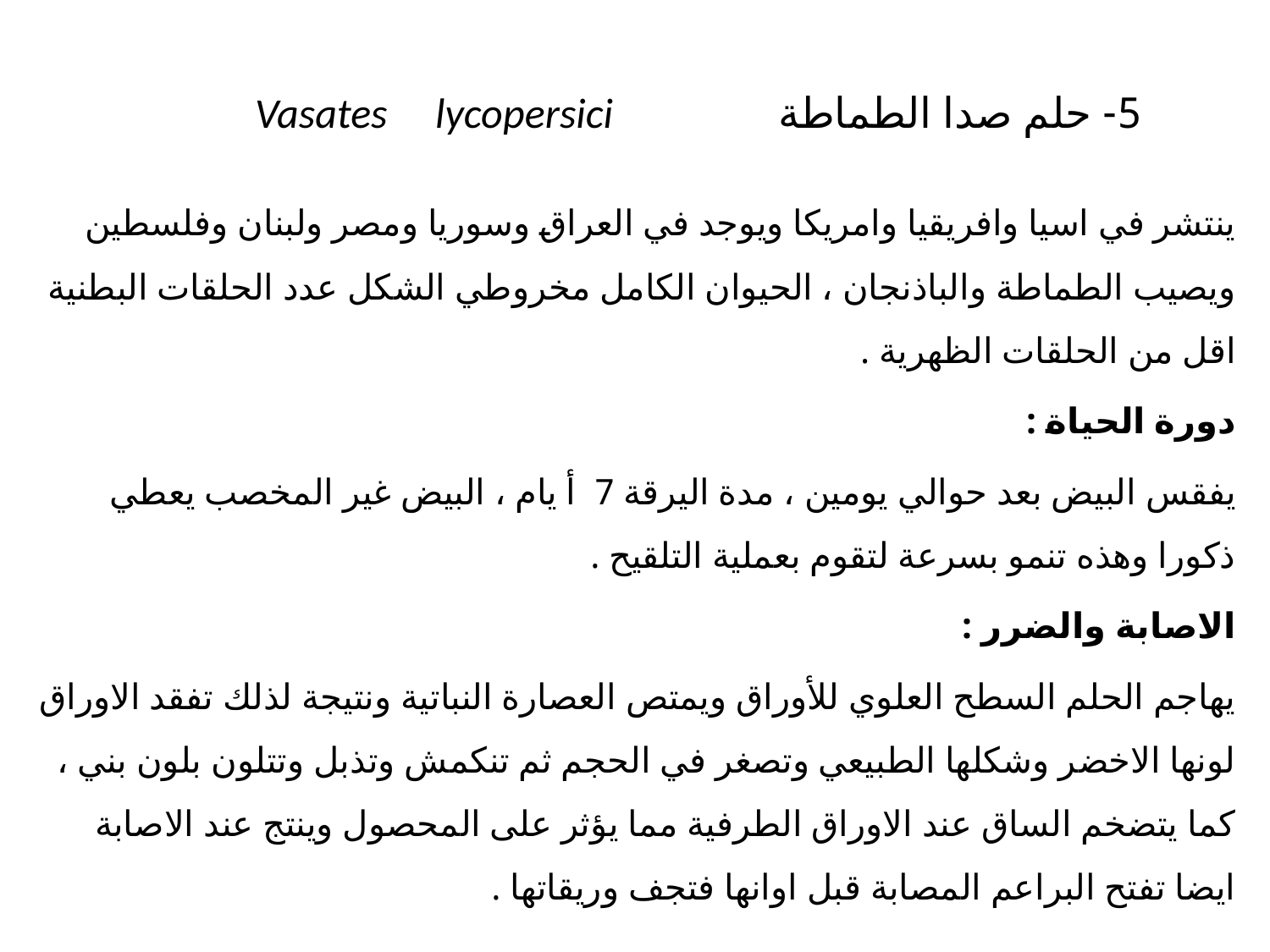

# 5- حلم صدا الطماطة               Vasates     lycopersici
ينتشر في اسيا وافريقيا وامريكا ويوجد في العراق وسوريا ومصر ولبنان وفلسطين ويصيب الطماطة والباذنجان ، الحيوان الكامل مخروطي الشكل عدد الحلقات البطنية اقل من الحلقات الظهرية .
دورة الحياة :
يفقس البيض بعد حوالي يومين ، مدة اليرقة 7  أ يام ، البيض غير المخصب يعطي ذكورا وهذه تنمو بسرعة لتقوم بعملية التلقيح .
الاصابة والضرر :
يهاجم الحلم السطح العلوي للأوراق ويمتص العصارة النباتية ونتيجة لذلك تفقد الاوراق لونها الاخضر وشكلها الطبيعي وتصغر في الحجم ثم تنكمش وتذبل وتتلون بلون بني ، كما يتضخم الساق عند الاوراق الطرفية مما يؤثر على المحصول وينتج عند الاصابة ايضا تفتح البراعم المصابة قبل اوانها فتجف وريقاتها .